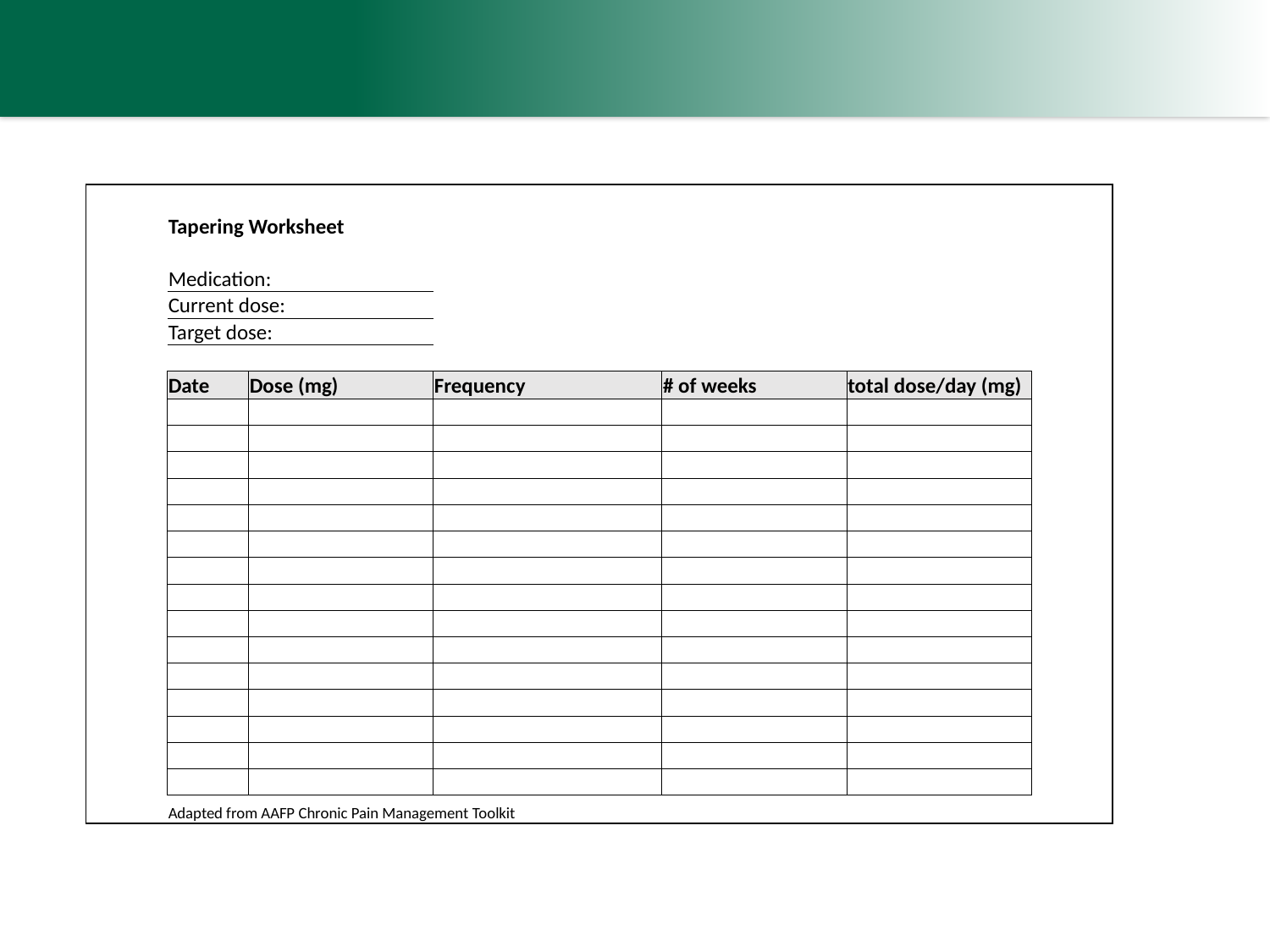

|  |  |  |  |  |  |  |  |
| --- | --- | --- | --- | --- | --- | --- | --- |
|  | Tapering Worksheet |  |  |  |  |  |  |
|  |  |  |  |  |  |  |  |
|  | Medication: |  |  |  |  |  |  |
|  | Current dose: |  |  |  |  |  |  |
|  | Target dose: |  |  |  |  |  |  |
|  |  |  |  |  |  |  |  |
|  | Date | Dose (mg) | Frequency | # of weeks | total dose/day (mg) |  |  |
|  |  |  |  |  |  |  |  |
|  |  |  |  |  |  |  |  |
|  |  |  |  |  |  |  |  |
|  |  |  |  |  |  |  |  |
|  |  |  |  |  |  |  |  |
|  |  |  |  |  |  |  |  |
|  |  |  |  |  |  |  |  |
|  |  |  |  |  |  |  |  |
|  |  |  |  |  |  |  |  |
|  |  |  |  |  |  |  |  |
|  |  |  |  |  |  |  |  |
|  |  |  |  |  |  |  |  |
|  |  |  |  |  |  |  |  |
|  |  |  |  |  |  |  |  |
|  |  |  |  |  |  |  |  |
|  | Adapted from AAFP Chronic Pain Management Toolkit |  |  |  |  |  |  |
|  |  |  |  |  |  |  |  |